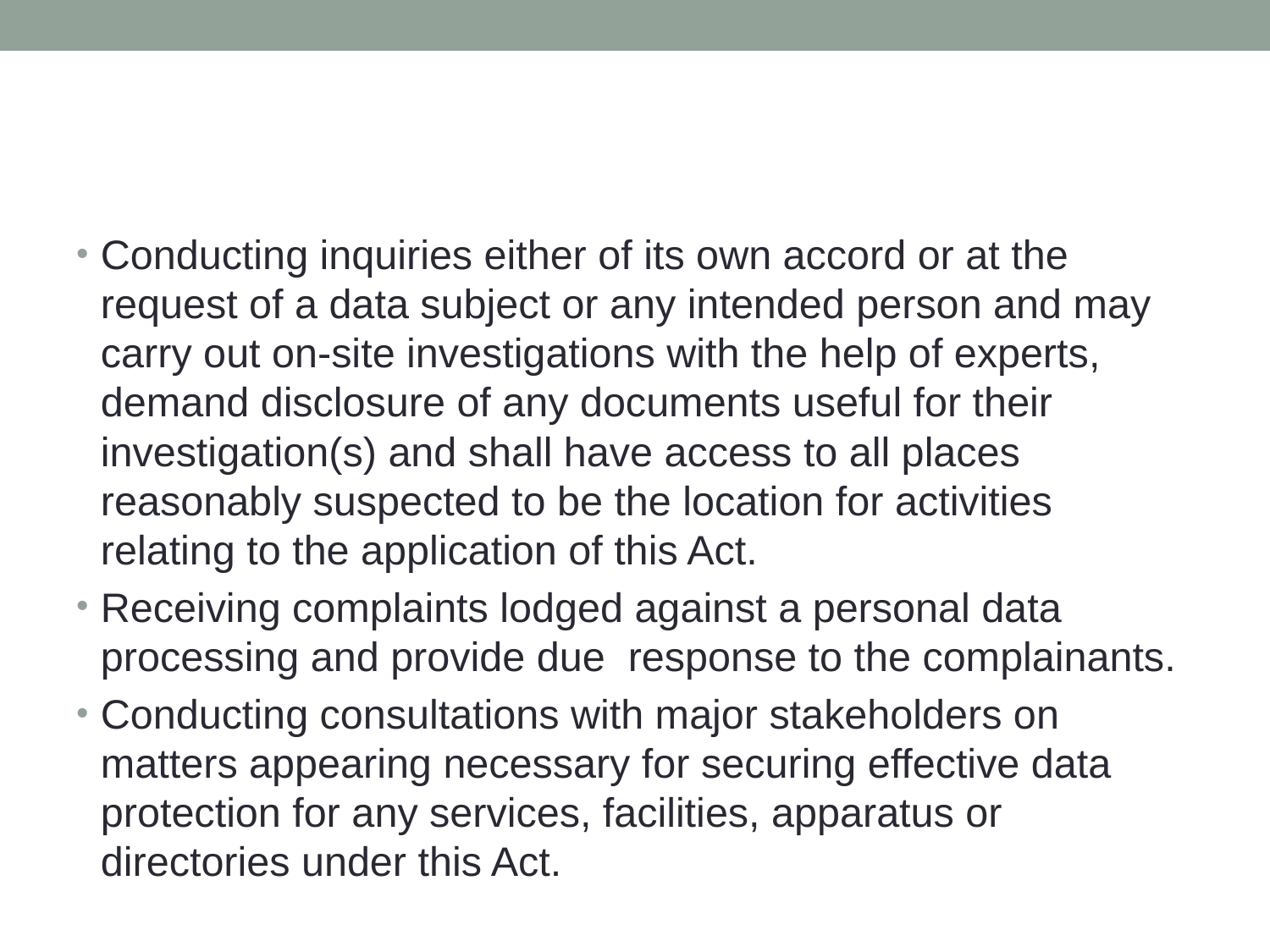

#
Conducting inquiries either of its own accord or at the request of a data subject or any intended person and may carry out on-site investigations with the help of experts, demand disclosure of any documents useful for their investigation(s) and shall have access to all places reasonably suspected to be the location for activities relating to the application of this Act.
Receiving complaints lodged against a personal data processing and provide due  response to the complainants.
Conducting consultations with major stakeholders on matters appearing necessary for securing effective data protection for any services, facilities, apparatus or directories under this Act.